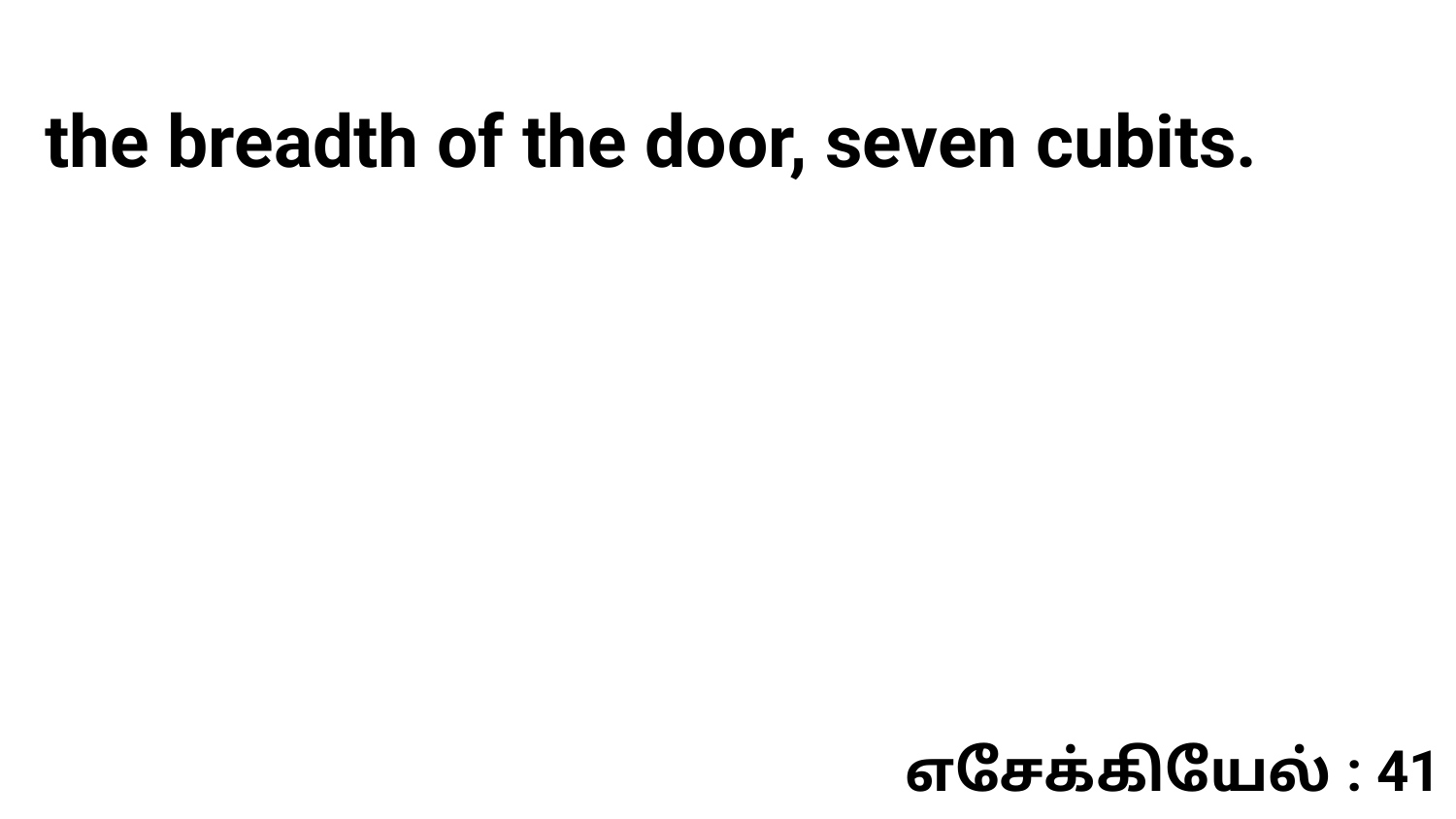

the breadth of the door, seven cubits.
எசேக்கியேல் : 41